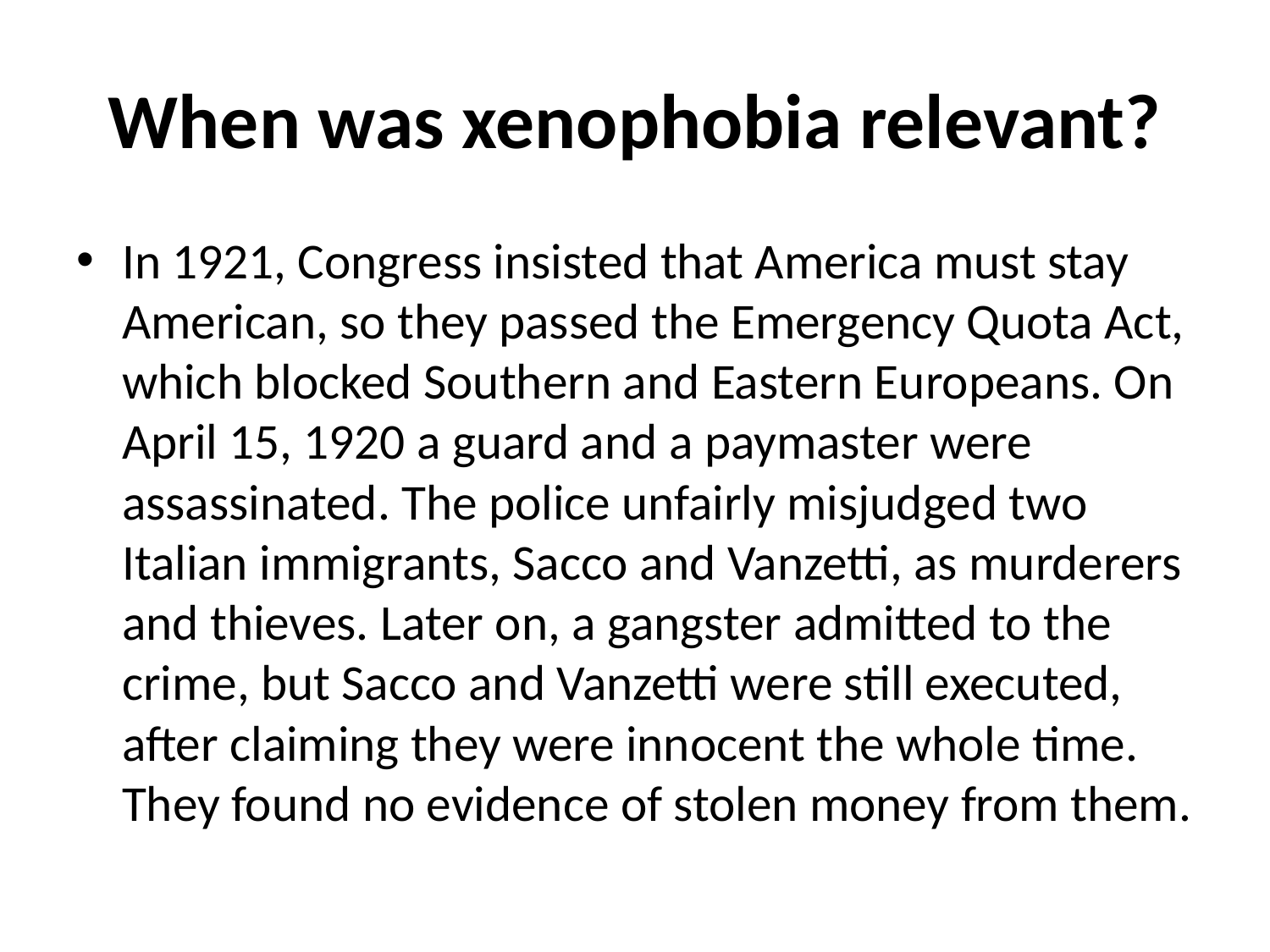

# When was xenophobia relevant?
In 1921, Congress insisted that America must stay American, so they passed the Emergency Quota Act, which blocked Southern and Eastern Europeans. On April 15, 1920 a guard and a paymaster were assassinated. The police unfairly misjudged two Italian immigrants, Sacco and Vanzetti, as murderers and thieves. Later on, a gangster admitted to the crime, but Sacco and Vanzetti were still executed, after claiming they were innocent the whole time. They found no evidence of stolen money from them.